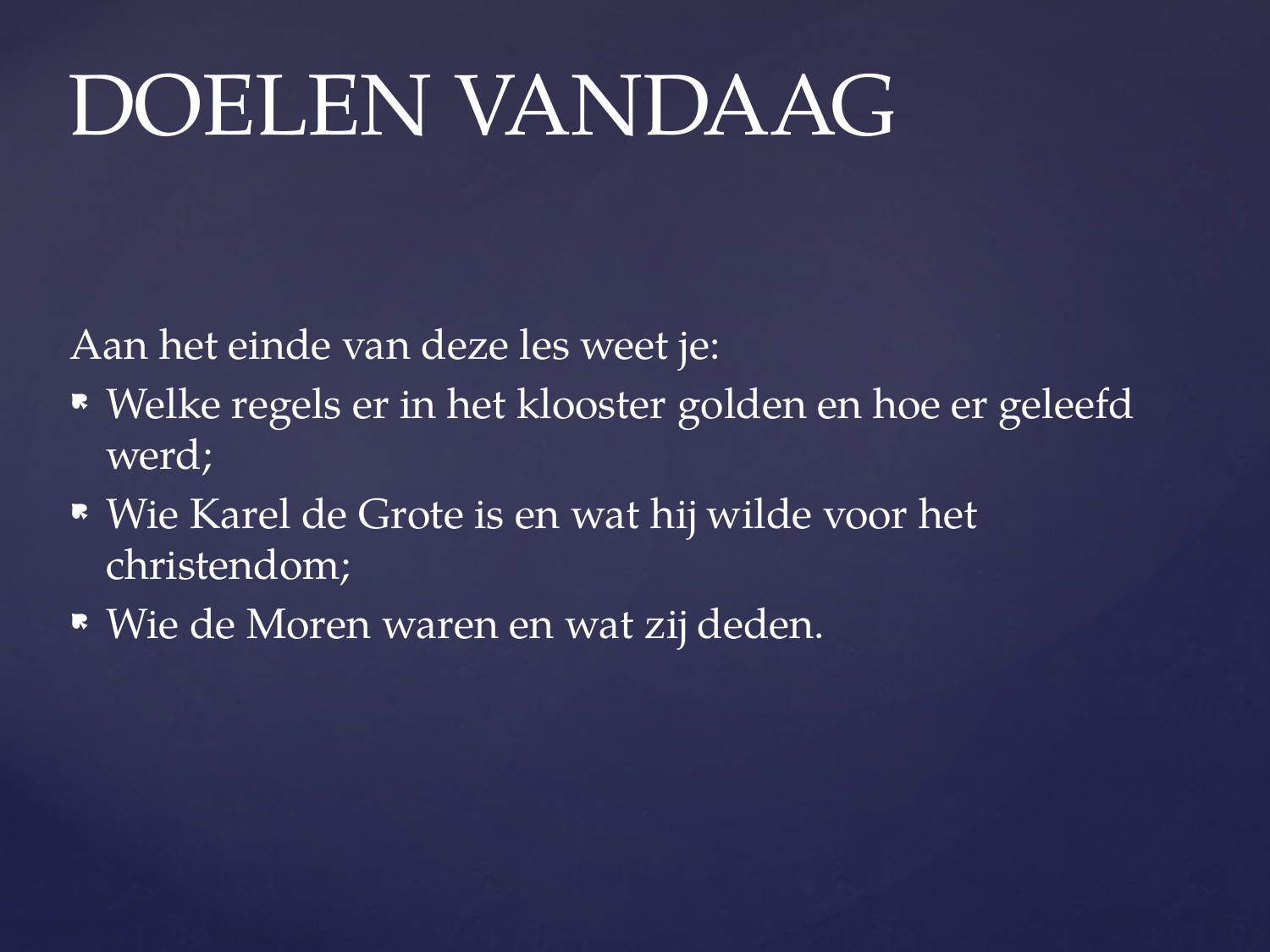

# DOELEN VANDAAG
Aan het einde van deze les weet je:
Welke regels er in het klooster golden en hoe er geleefd werd;
Wie Karel de Grote is en wat hij wilde voor het christendom;
Wie de Moren waren en wat zij deden.